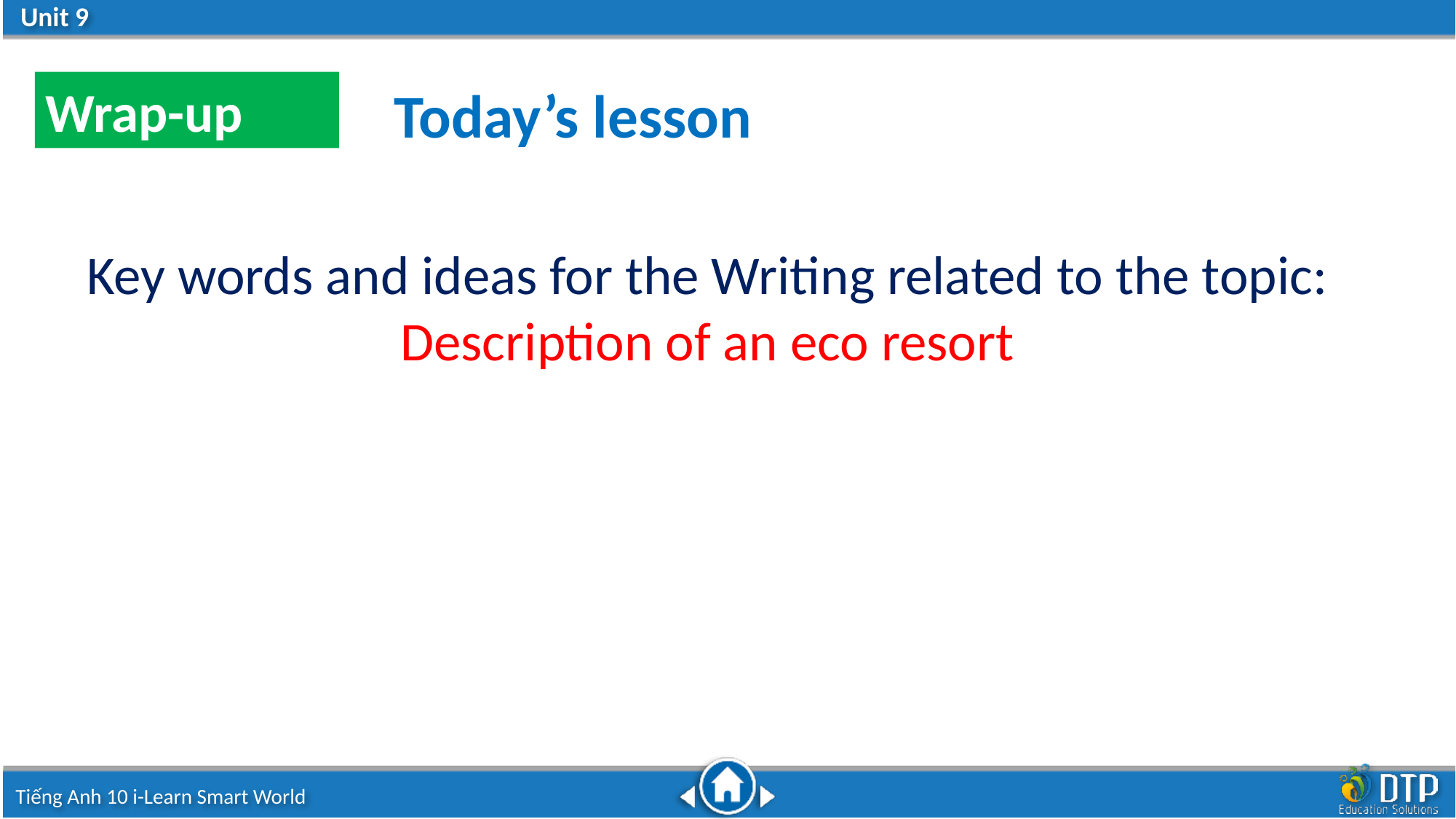

Wrap-up
Today’s lesson
Key words and ideas for the Writing related to the topic:  Description of an eco resort